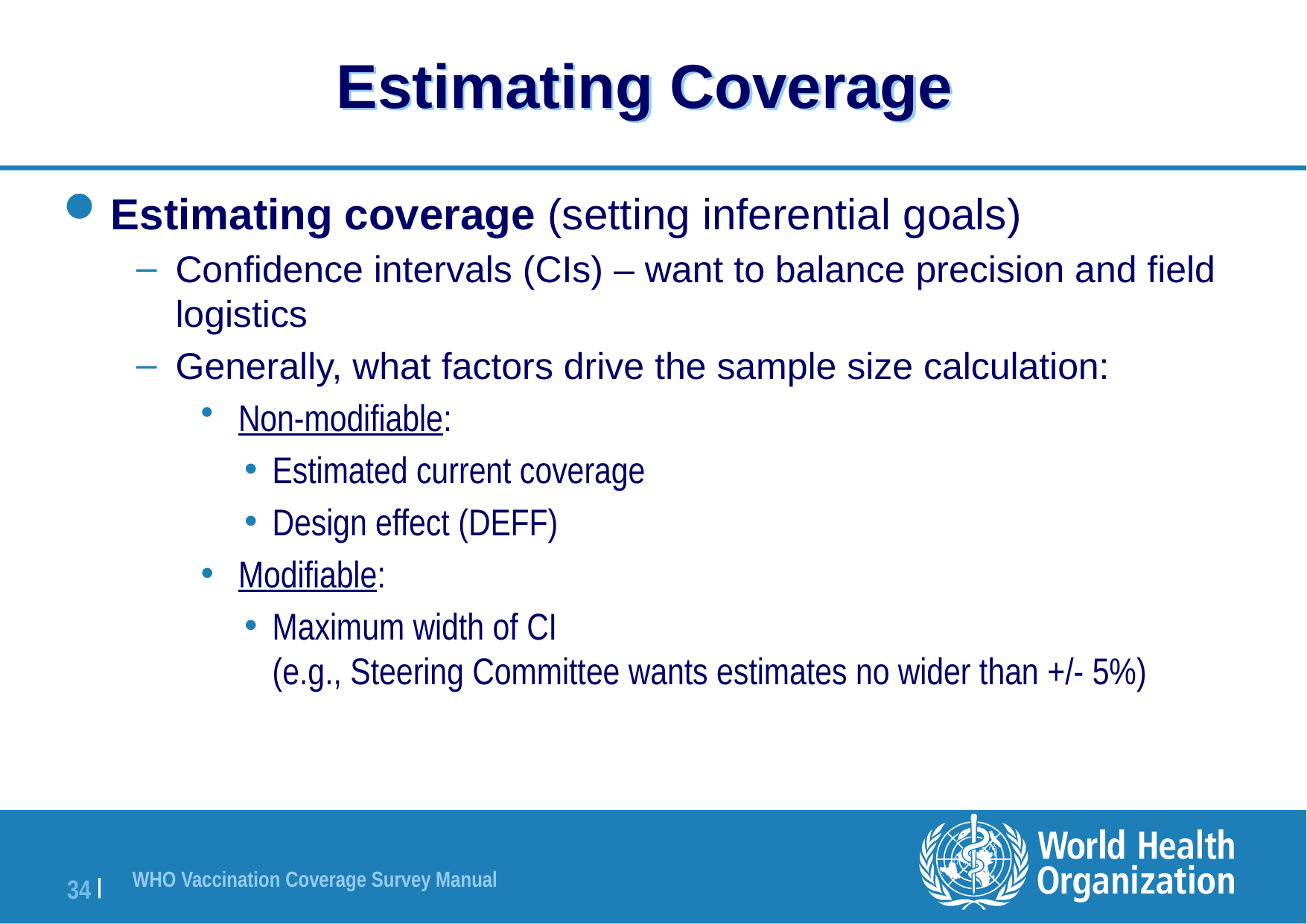

# Estimating Coverage
Estimating coverage (setting inferential goals)
Confidence intervals (CIs) – want to balance precision and field logistics
Generally, what factors drive the sample size calculation:
Non-modifiable:
Estimated current coverage
Design effect (DEFF)
Modifiable:
Maximum width of CI
(e.g., Steering Committee wants estimates no wider than +/- 5%)